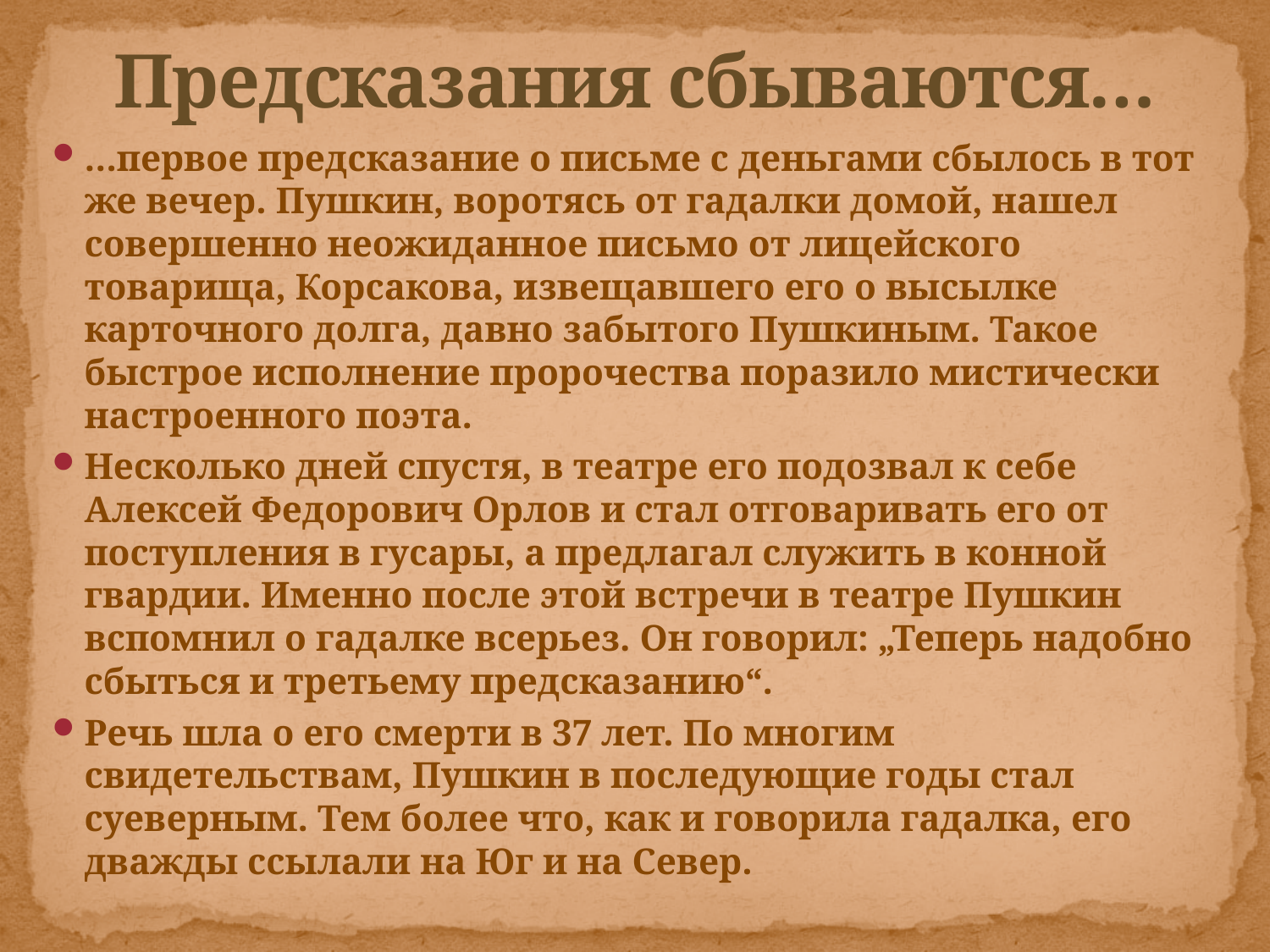

# Предсказания сбываются…
…первое предсказание о письме с деньгами сбылось в тот же вечер. Пушкин, воротясь от гадалки домой, нашел совершенно неожиданное письмо от лицейского товарища, Корсакова, извещавшего его о высылке карточного долга, давно забытого Пушкиным. Такое быстрое исполнение пророчества поразило мистически настроенного поэта.
Несколько дней спустя, в театре его подозвал к себе Алексей Федорович Орлов и стал отговаривать его от поступления в гусары, а предлагал служить в конной гвардии. Именно после этой встречи в театре Пушкин вспомнил о гадалке всерьез. Он говорил: „Теперь надобно сбыться и третьему предсказанию“.
Речь шла о его смерти в 37 лет. По многим свидетельствам, Пушкин в последующие годы стал суеверным. Тем более что, как и говорила гадалка, его дважды ссылали на Юг и на Север.